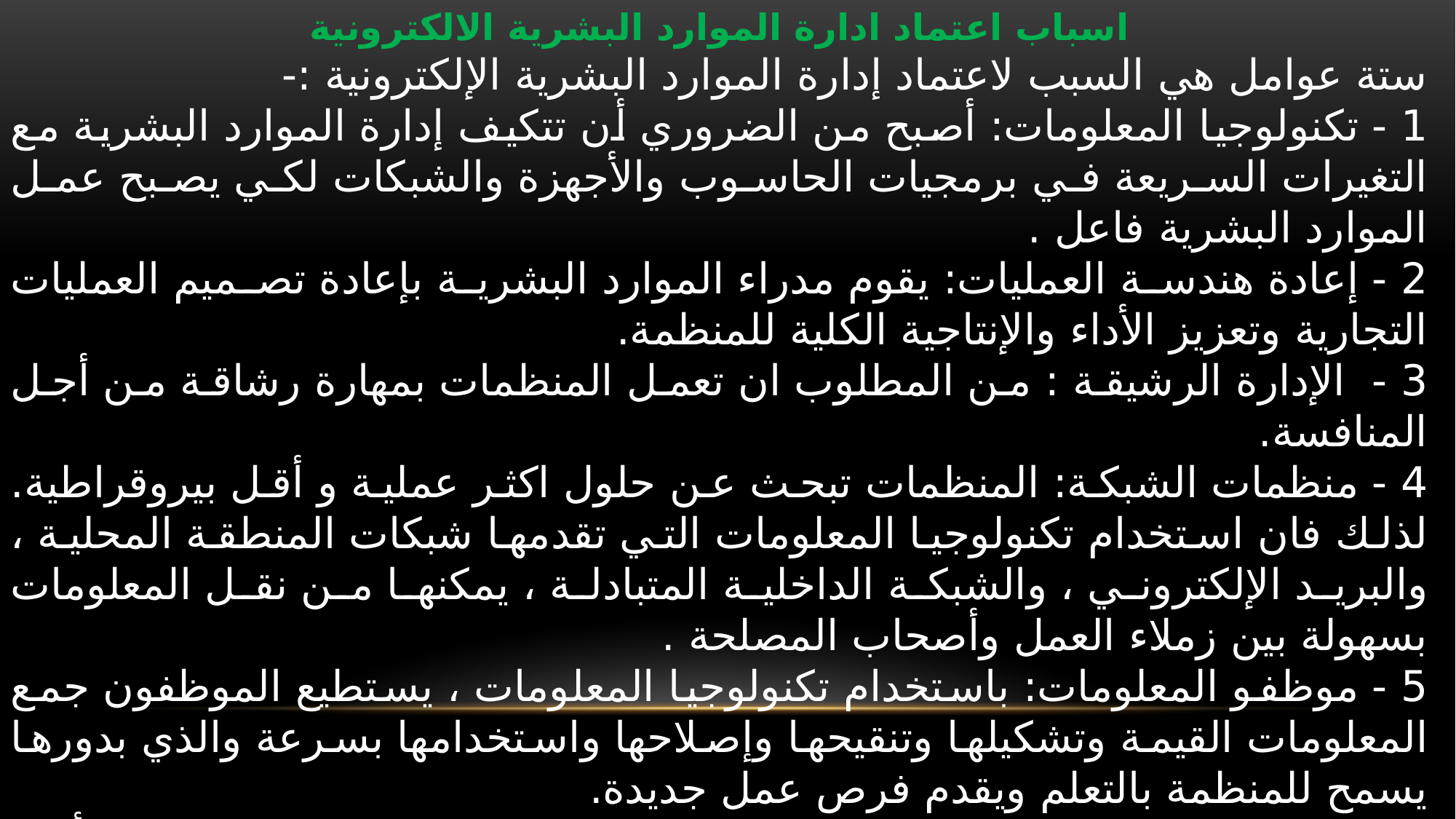

اسباب اعتماد ادارة الموارد البشرية الالكترونية
ستة عوامل هي السبب لاعتماد إدارة الموارد البشرية الإلكترونية :-
1 - تكنولوجيا المعلومات: أصبح من الضروري أن تتكيف إدارة الموارد البشرية مع التغيرات السريعة في برمجيات الحاسوب والأجهزة والشبكات لكي يصبح عمل الموارد البشرية فاعل .
2 - إعادة هندسة العمليات: يقوم مدراء الموارد البشرية بإعادة تصميم العمليات التجارية وتعزيز الأداء والإنتاجية الكلية للمنظمة.
3 -  الإدارة الرشيقة : من المطلوب ان تعمل المنظمات بمهارة رشاقة من أجل المنافسة.
4 - منظمات الشبكة: المنظمات تبحث عن حلول اكثر عملية و أقل بيروقراطية. لذلك فان استخدام تكنولوجيا المعلومات التي تقدمها شبكات المنطقة المحلية ، والبريد الإلكتروني ، والشبكة الداخلية المتبادلة ، يمكنها من نقل المعلومات بسهولة بين زملاء العمل وأصحاب المصلحة .
5 - موظفو المعلومات: باستخدام تكنولوجيا المعلومات ، يستطيع الموظفون جمع المعلومات القيمة وتشكيلها وتنقيحها وإصلاحها واستخدامها بسرعة والذي بدورها يسمح للمنظمة بالتعلم ويقدم فرص عمل جديدة.
6- العولمة: يطلب من جميع المنظمات تطوير استراتيجيات عمل عالمية من أجل المنافسة في القرن الحادي والعشرين.